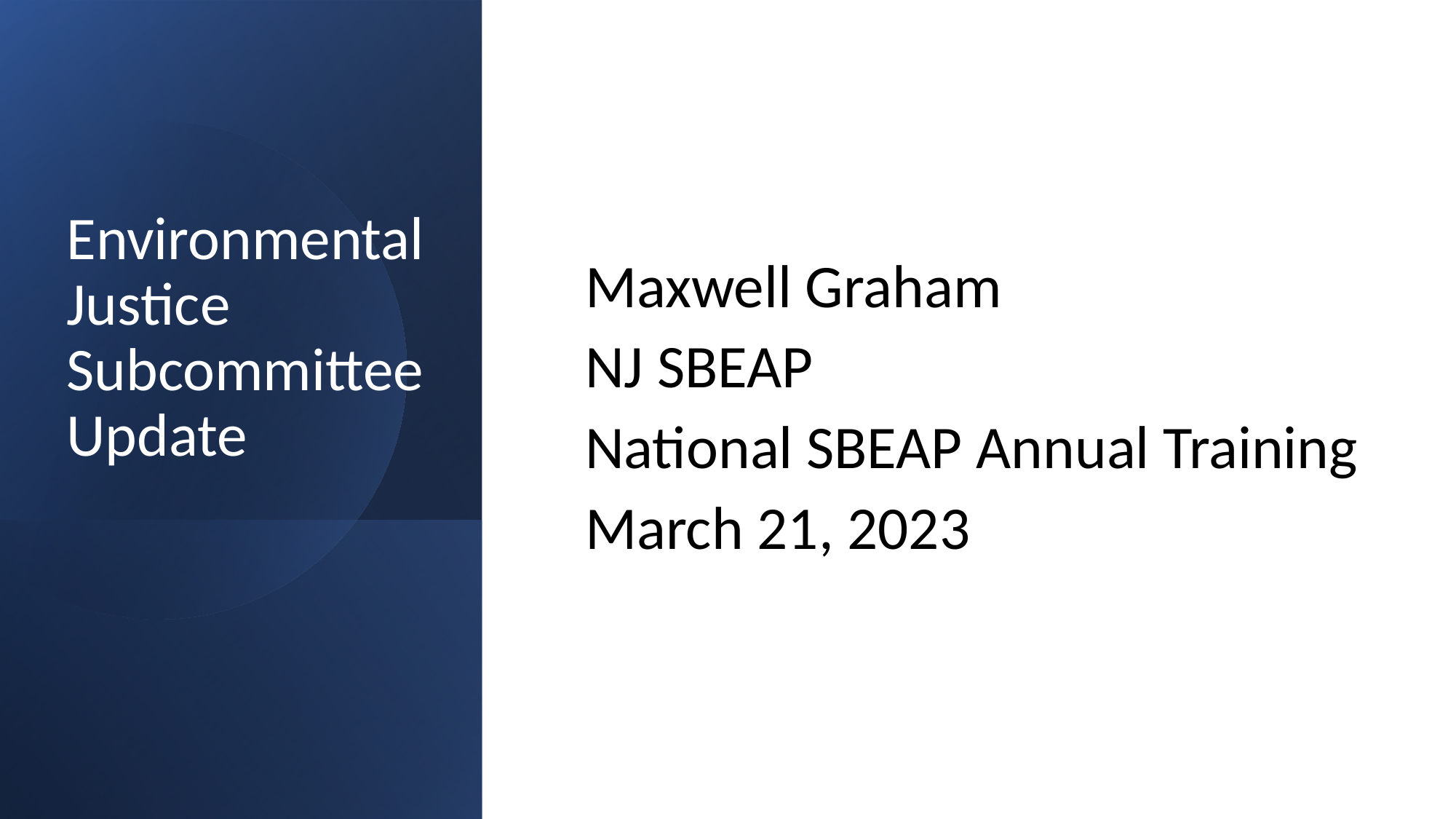

# Environmental Justice Subcommittee Update
Maxwell Graham
NJ SBEAP
National SBEAP Annual Training
March 21, 2023